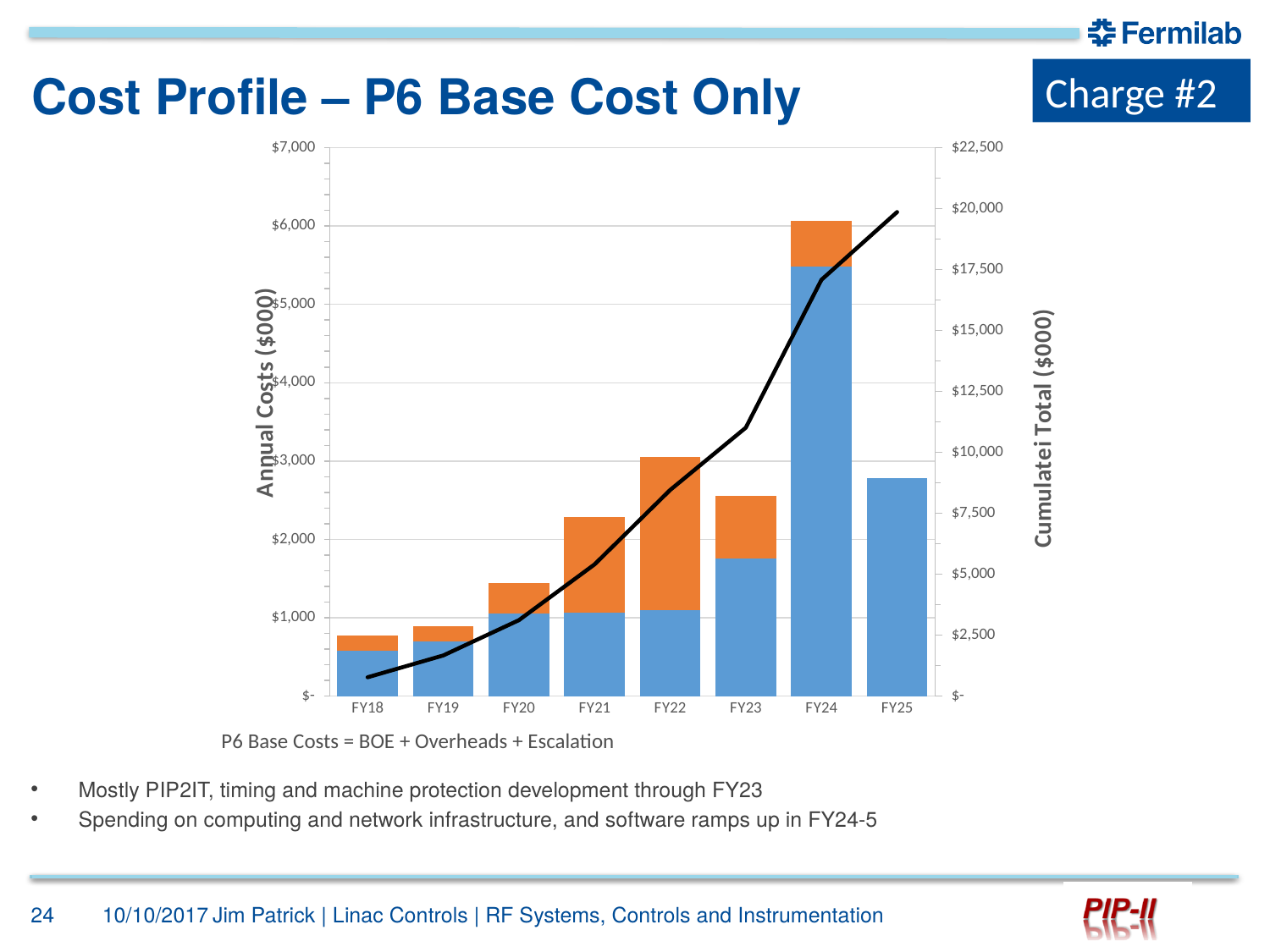

Charge #2
# Cost Profile – P6 Base Cost Only

### Chart

| Category | Labor | Material | Cumulative Tot. |
|---|---|---|---|
| FY18 | 578.379 | 193.869 | 772.248 |
| FY19 | 692.703 | 202.717 | 1667.6680000000001 |
| FY20 | 1054.234 | 392.561 | 3114.4629999999997 |
| FY21 | 1065.467 | 1221.777 | 5401.707 |
| FY22 | 1096.128 | 1956.713 | 8454.548 |
| FY23 | 1752.249 | 806.361 | 11013.158000000001 |
| FY24 | 5481.184 | 584.552 | 17078.894 |
| FY25 | 2780.3 | 0.0 | 19859.194 |
P6 Base Costs = BOE + Overheads + Escalation
Mostly PIP2IT, timing and machine protection development through FY23
Spending on computing and network infrastructure, and software ramps up in FY24-5
24
10/10/2017
Jim Patrick | Linac Controls | RF Systems, Controls and Instrumentation